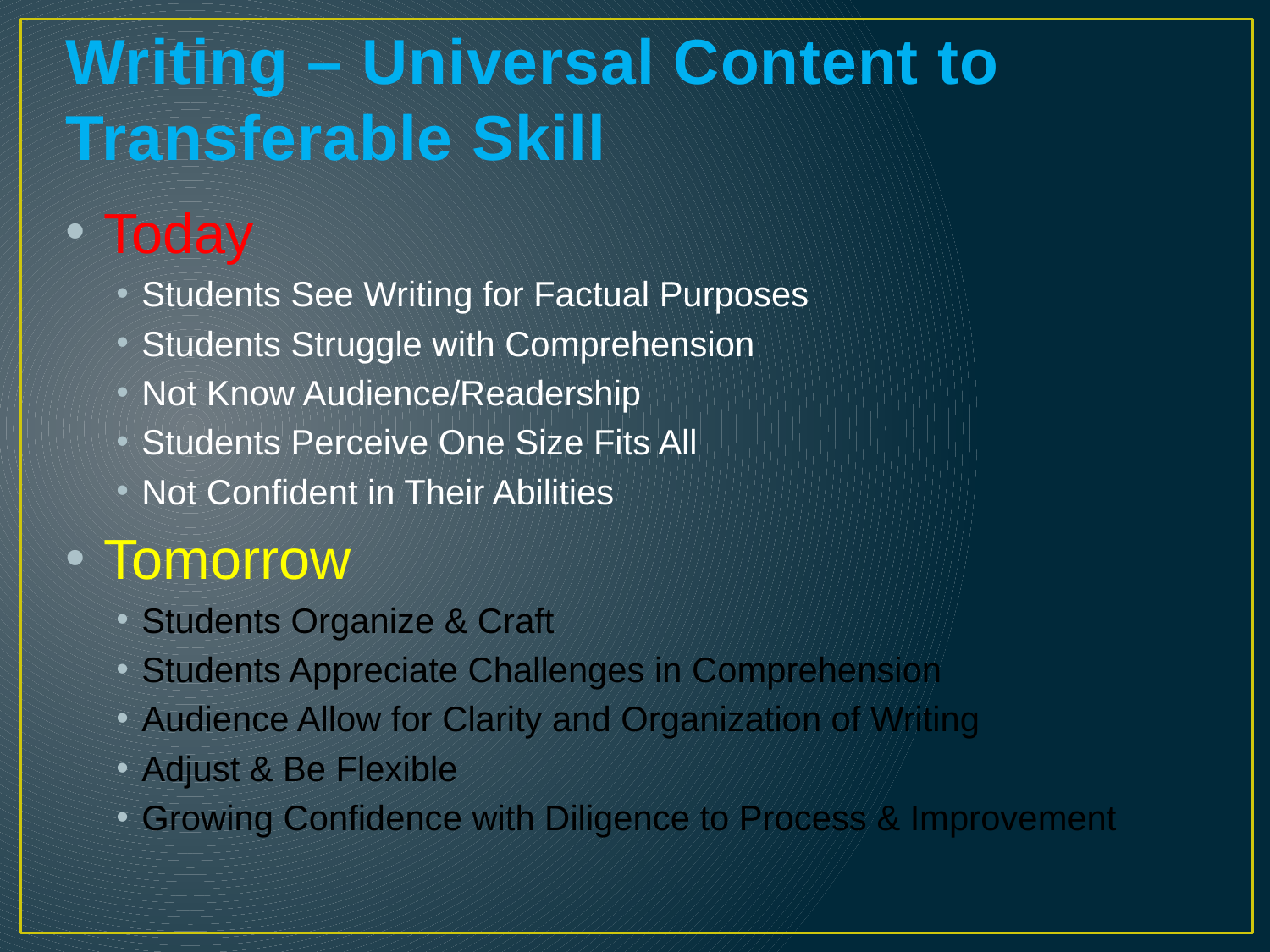

# Writing – Universal Content to Transferable Skill
Today
Students See Writing for Factual Purposes
Students Struggle with Comprehension
Not Know Audience/Readership
Students Perceive One Size Fits All
Not Confident in Their Abilities
Tomorrow
Students Organize & Craft
Students Appreciate Challenges in Comprehension
Audience Allow for Clarity and Organization of Writing
Adjust & Be Flexible
Growing Confidence with Diligence to Process & Improvement